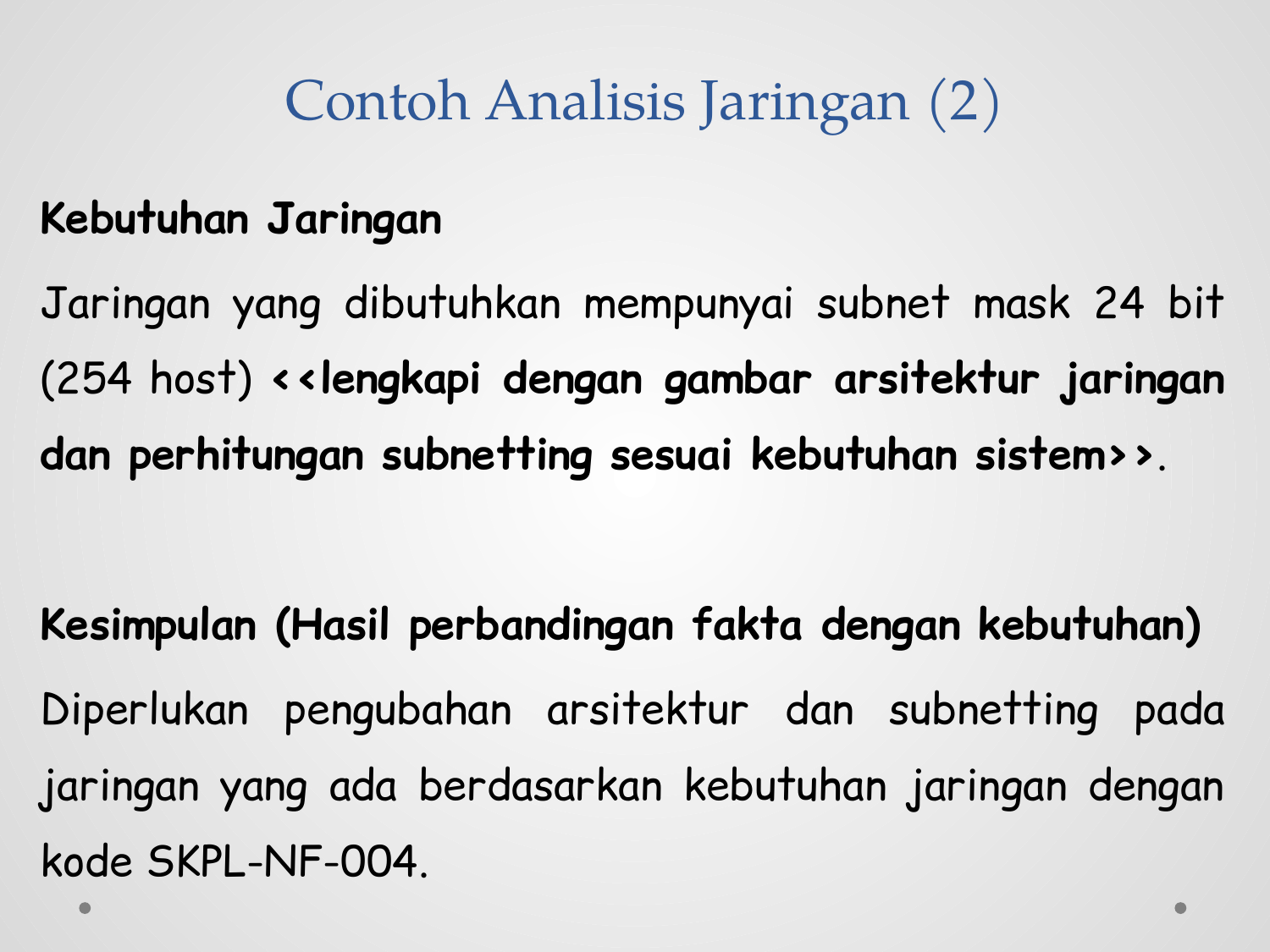

# Contoh Analisis Jaringan (2)
Kebutuhan Jaringan
Jaringan yang dibutuhkan mempunyai subnet mask 24 bit (254 host) <<lengkapi dengan gambar arsitektur jaringan dan perhitungan subnetting sesuai kebutuhan sistem>>.

Kesimpulan (Hasil perbandingan fakta dengan kebutuhan)
Diperlukan pengubahan arsitektur dan subnetting pada jaringan yang ada berdasarkan kebutuhan jaringan dengan kode SKPL-NF-004.